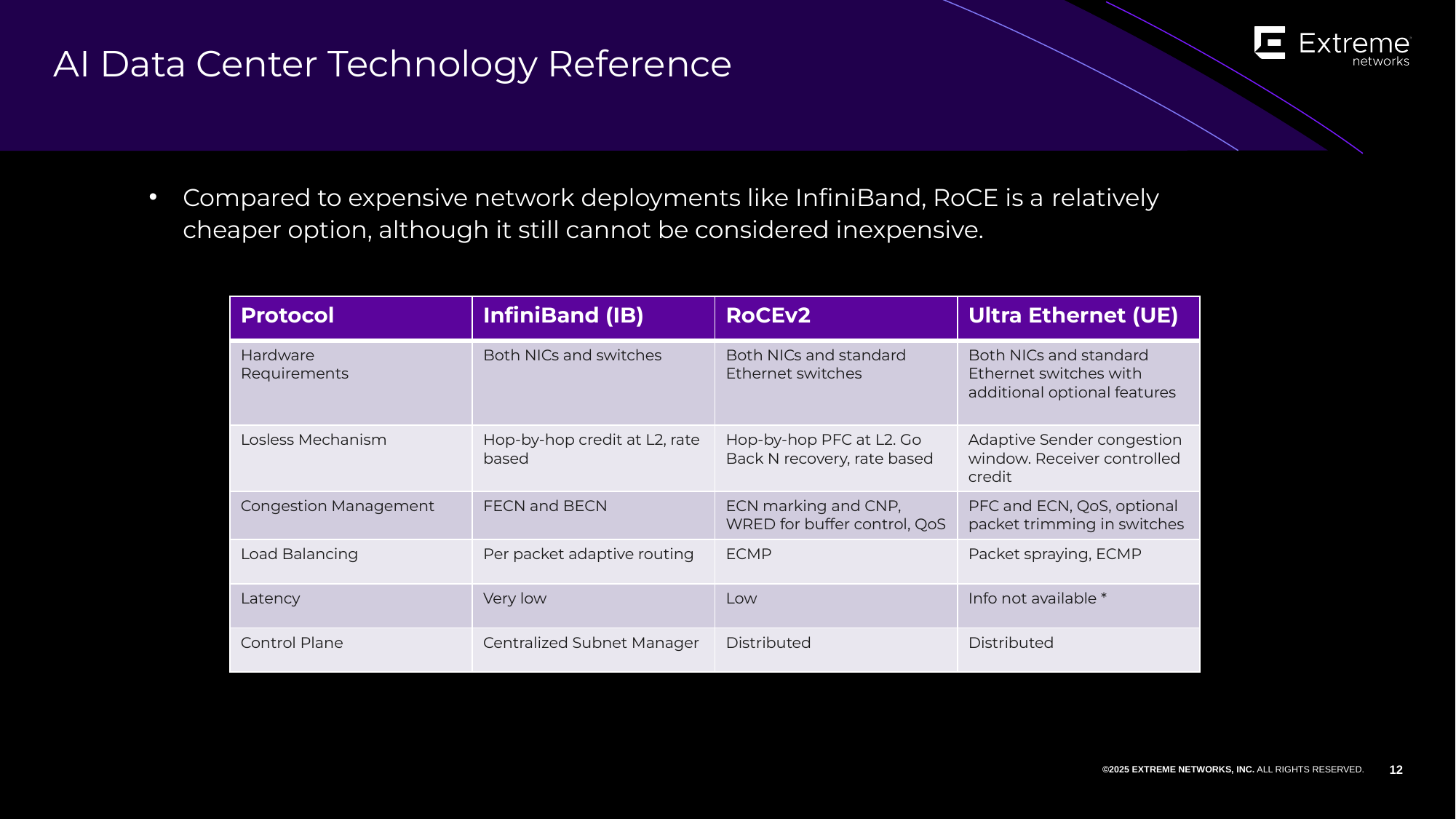

AI Data Center Technology Reference
Compared to expensive network deployments like InfiniBand, RoCE is a relatively cheaper option, although it still cannot be considered inexpensive.

| Protocol | InfiniBand (IB) | RoCEv2 | Ultra Ethernet (UE) |
| --- | --- | --- | --- |
| Hardware Requirements | Both NICs and switches | Both NICs and standard Ethernet switches | Both NICs and standard Ethernet switches with additional optional features |
| Losless Mechanism | Hop-by-hop credit at L2, rate based | Hop-by-hop PFC at L2. Go Back N recovery, rate based | Adaptive Sender congestion window. Receiver controlled credit |
| Congestion Management | FECN and BECN | ECN marking and CNP, WRED for buffer control, QoS | PFC and ECN, QoS, optional packet trimming in switches |
| Load Balancing | Per packet adaptive routing | ECMP | Packet spraying, ECMP |
| Latency | Very low | Low | Info not available \* |
| Control Plane | Centralized Subnet Manager | Distributed | Distributed |